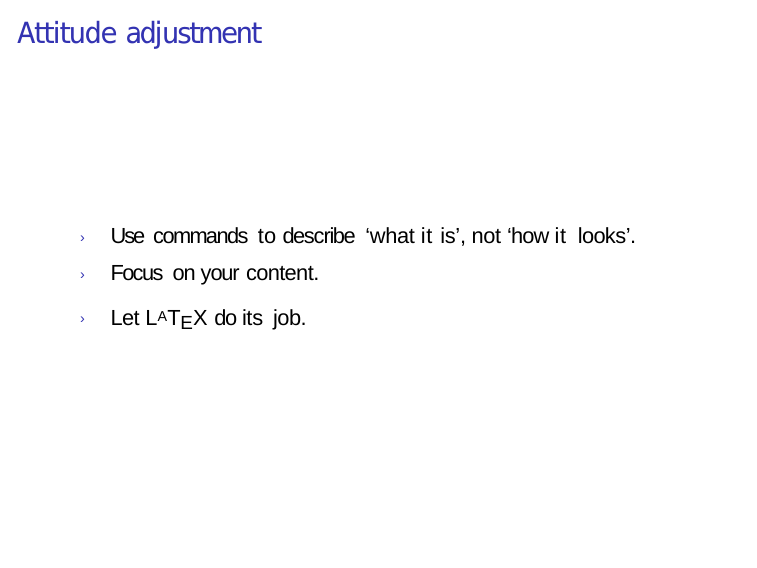

# Attitude adjustment
› Use  commands  to describe  ‘what it is’, not ‘how it looks’.
› Focus  on your content.
› Let LATEX   do its job.